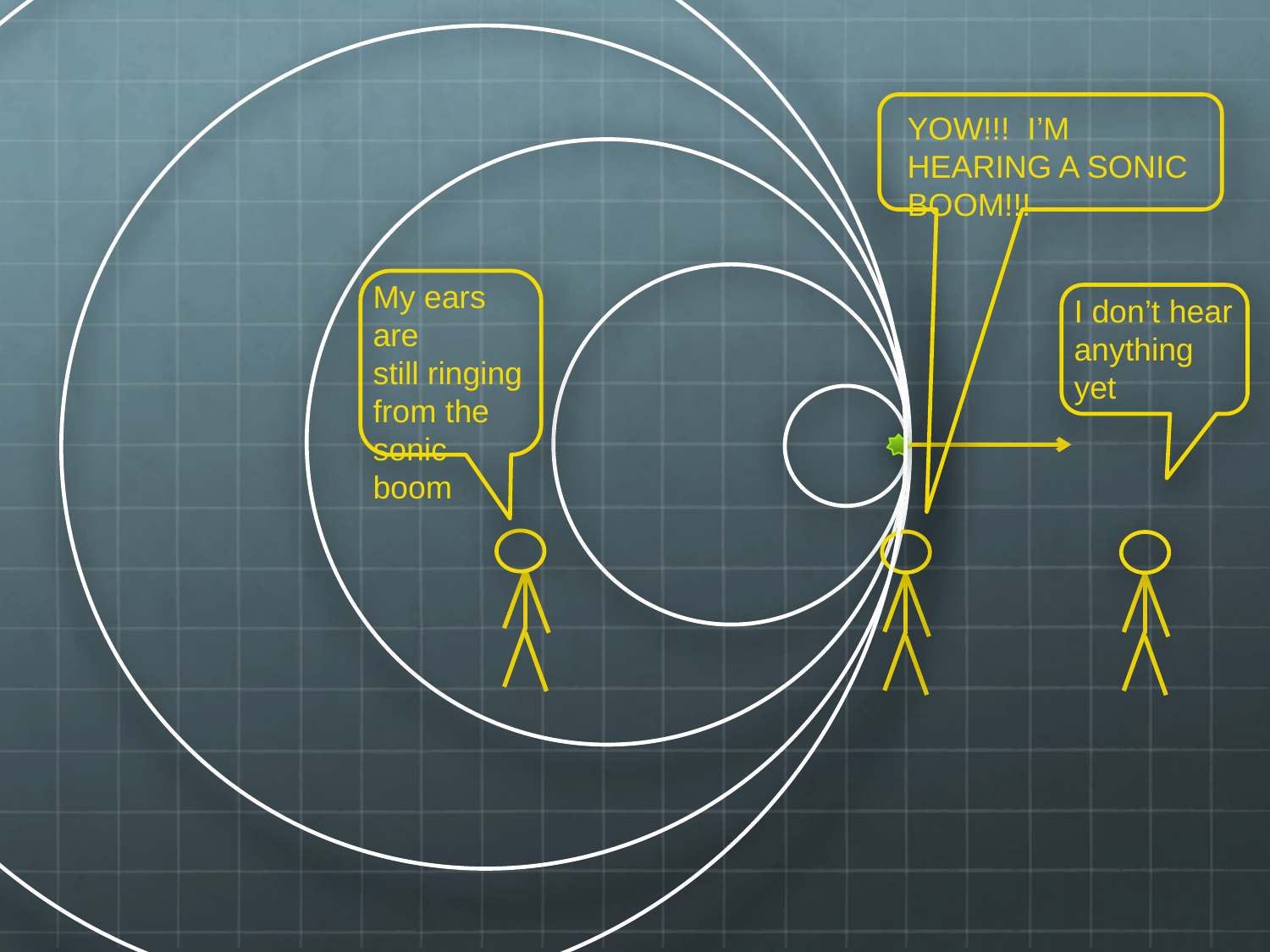

YOW!!!  I’M HEARING A SONIC BOOM!!!

My ears are
still ringing from the sonic boom

I don’t hear anything yet